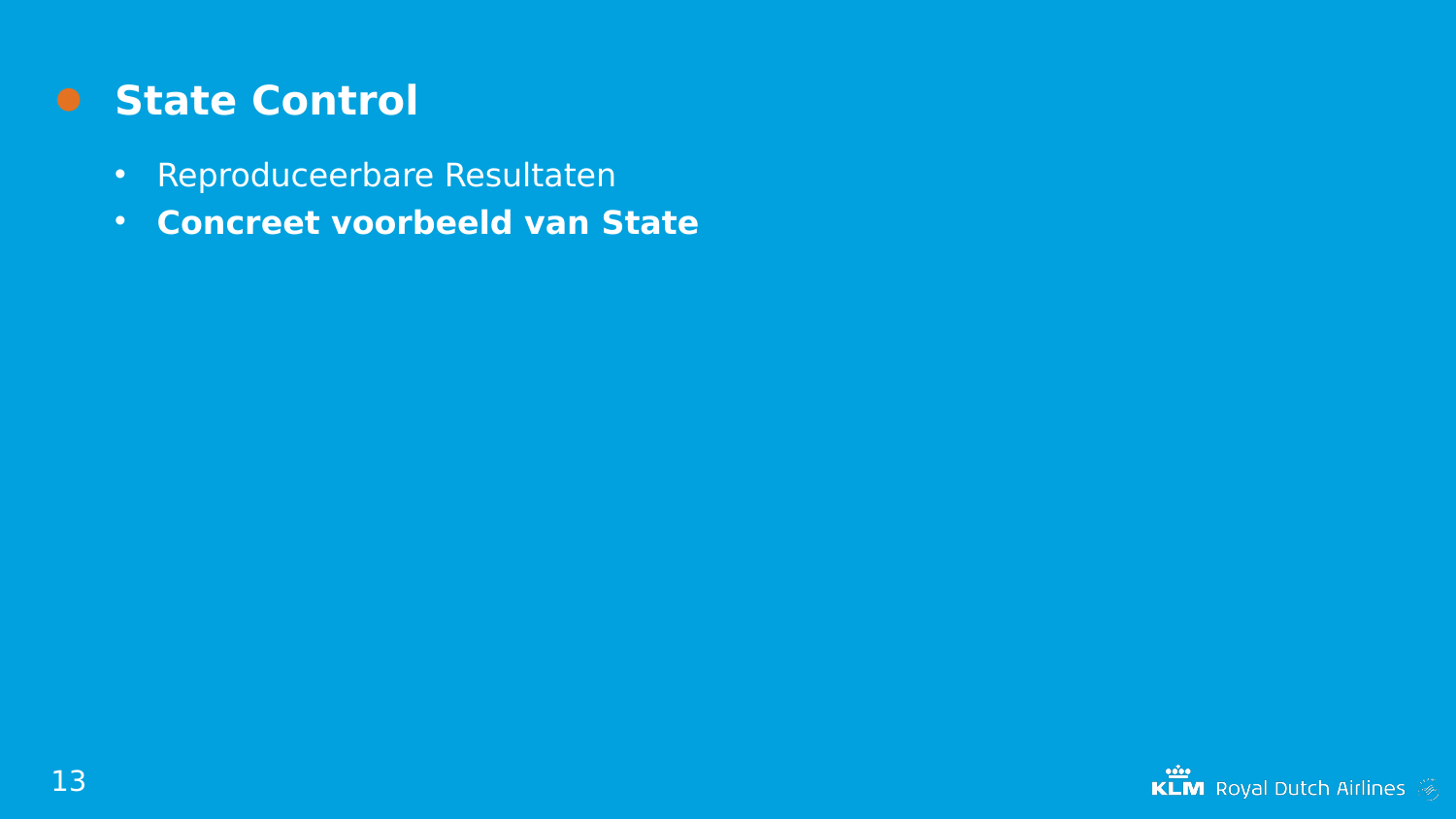

# State Control
Reproduceerbare Resultaten
Concreet voorbeeld van State
13